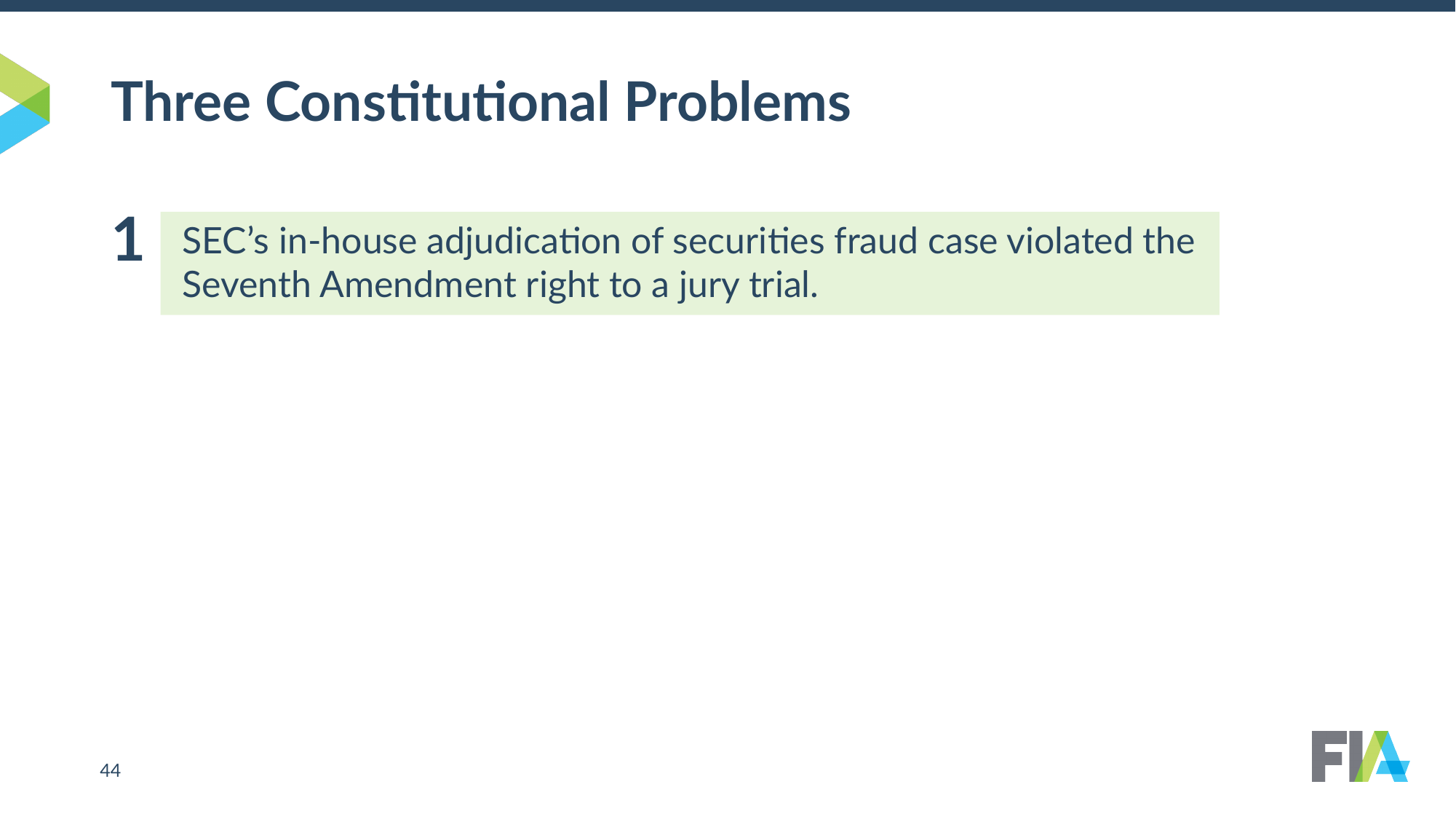

# Three Constitutional Problems
1
SEC’s in-house adjudication of securities fraud case violated the Seventh Amendment right to a jury trial.